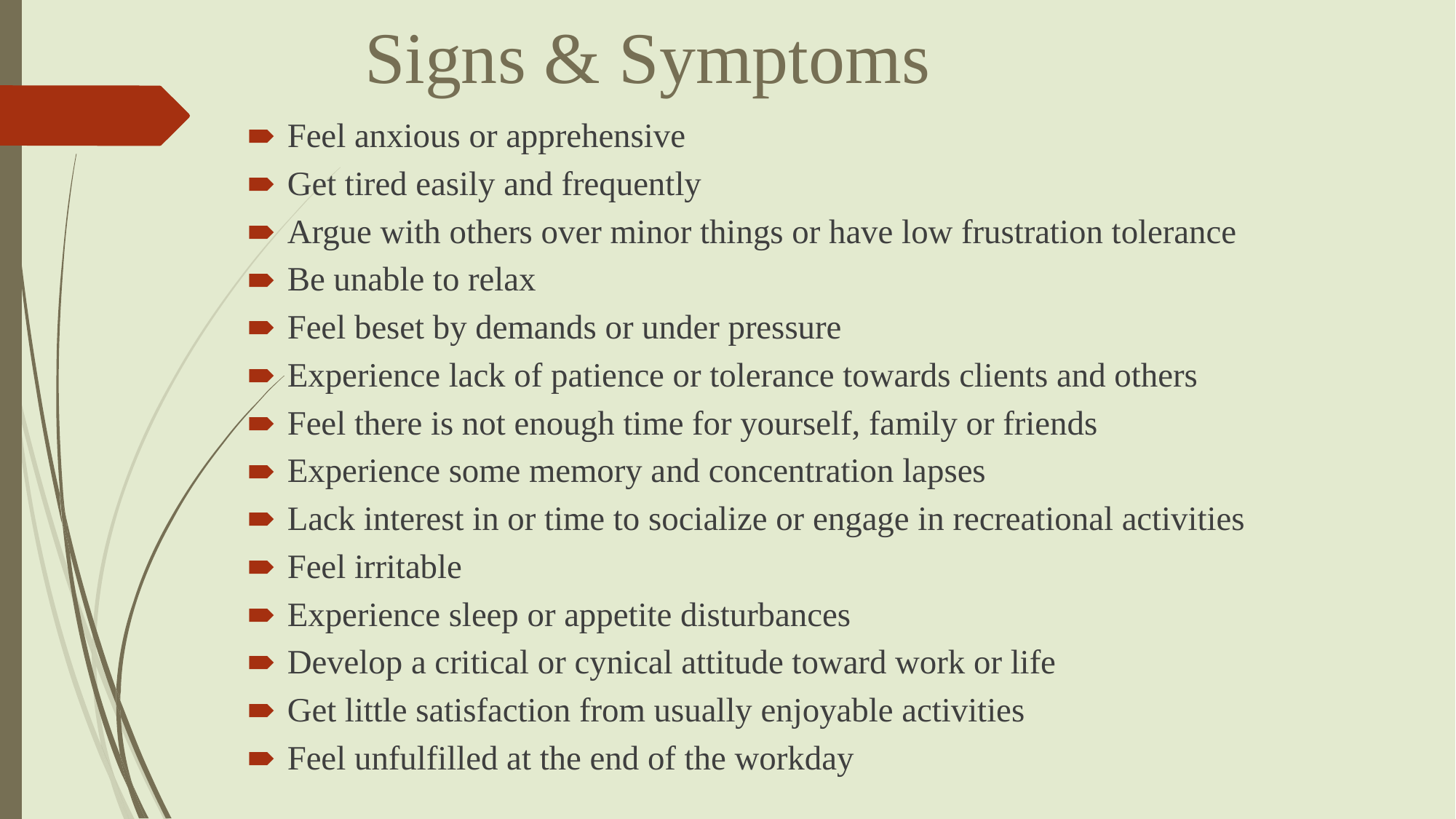

Signs & Symptoms
# Signs & Symptoms
Feel anxious or apprehensive
Get tired easily and frequently
Argue with others over minor things or have low frustration tolerance
Be unable to relax
Feel beset by demands or under pressure
Experience lack of patience or tolerance towards clients and others
Feel there is not enough time for yourself, family or friends
Experience some memory and concentration lapses
Lack interest in or time to socialize or engage in recreational activities
Feel irritable
Experience sleep or appetite disturbances
Develop a critical or cynical attitude toward work or life
Get little satisfaction from usually enjoyable activities
Feel unfulfilled at the end of the workday